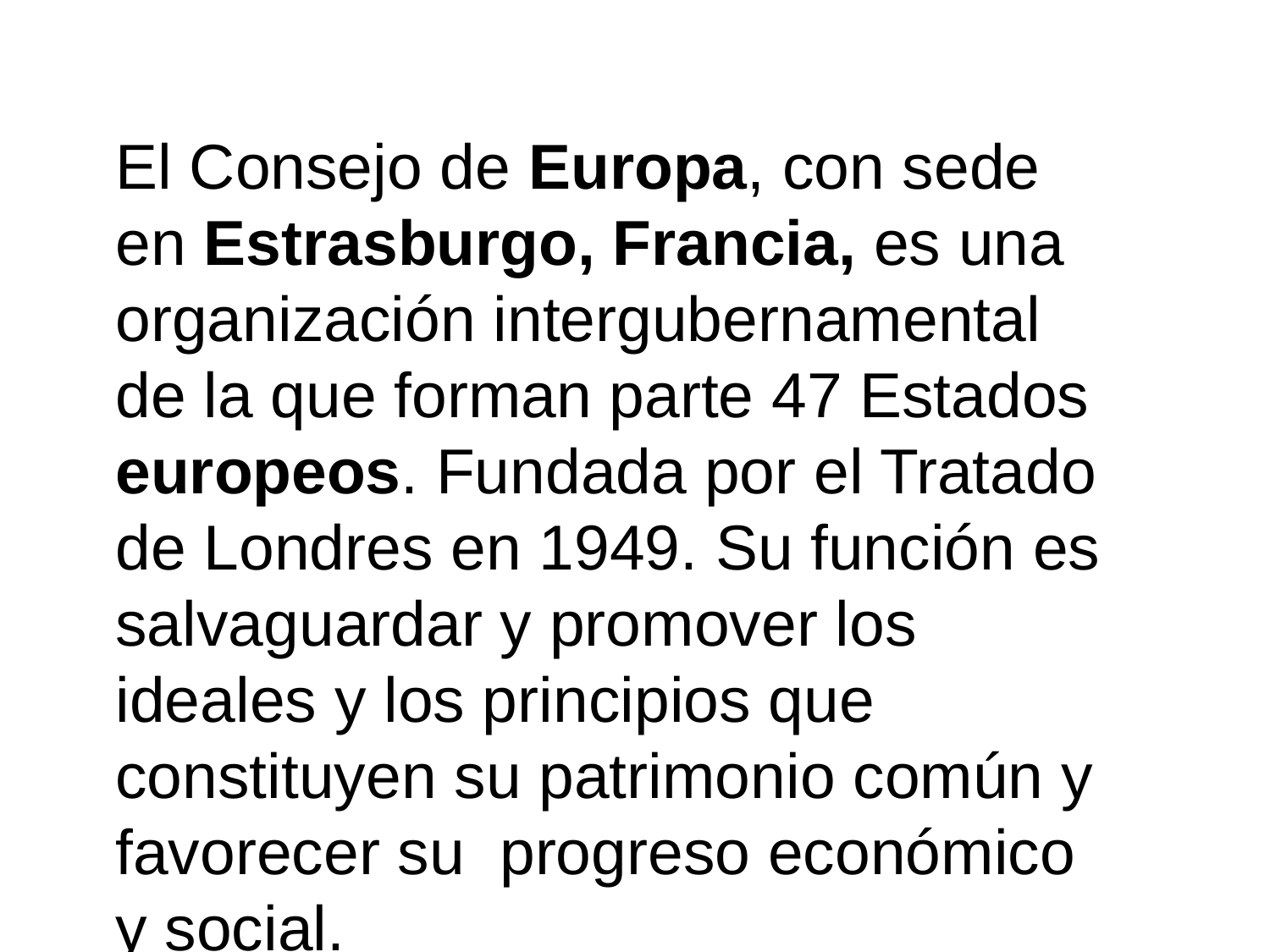

El Consejo de Europa, con sede en Estrasburgo, Francia, es una organización intergubernamental de la que forman parte 47 Estados europeos. Fundada por el Tratado de Londres en 1949. Su función es salvaguardar y promover los ideales y los principios que constituyen su patrimonio común y favorecer su  progreso económico y social.